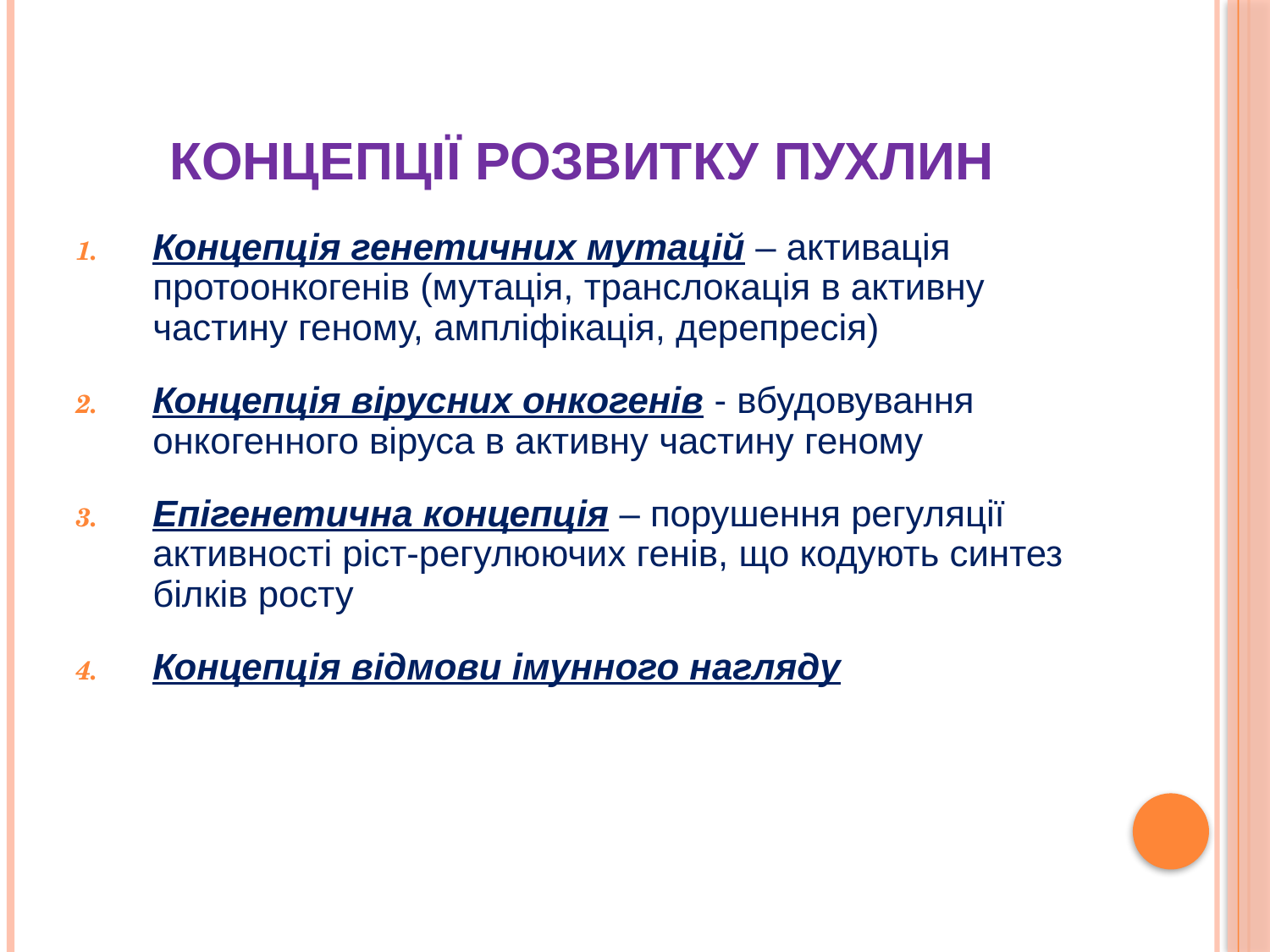

# Концепції розвитку пухлин
Концепція генетичних мутацій – активація протоонкогенів (мутація, транслокація в активну частину геному, ампліфікація, дерепресія)
Концепція вірусних онкогенів - вбудовування онкогенного віруса в активну частину геному
Епігенетична концепція – порушення регуляції активності ріст-регулюючих генів, що кодують синтез білків росту
Концепція відмови імунного нагляду